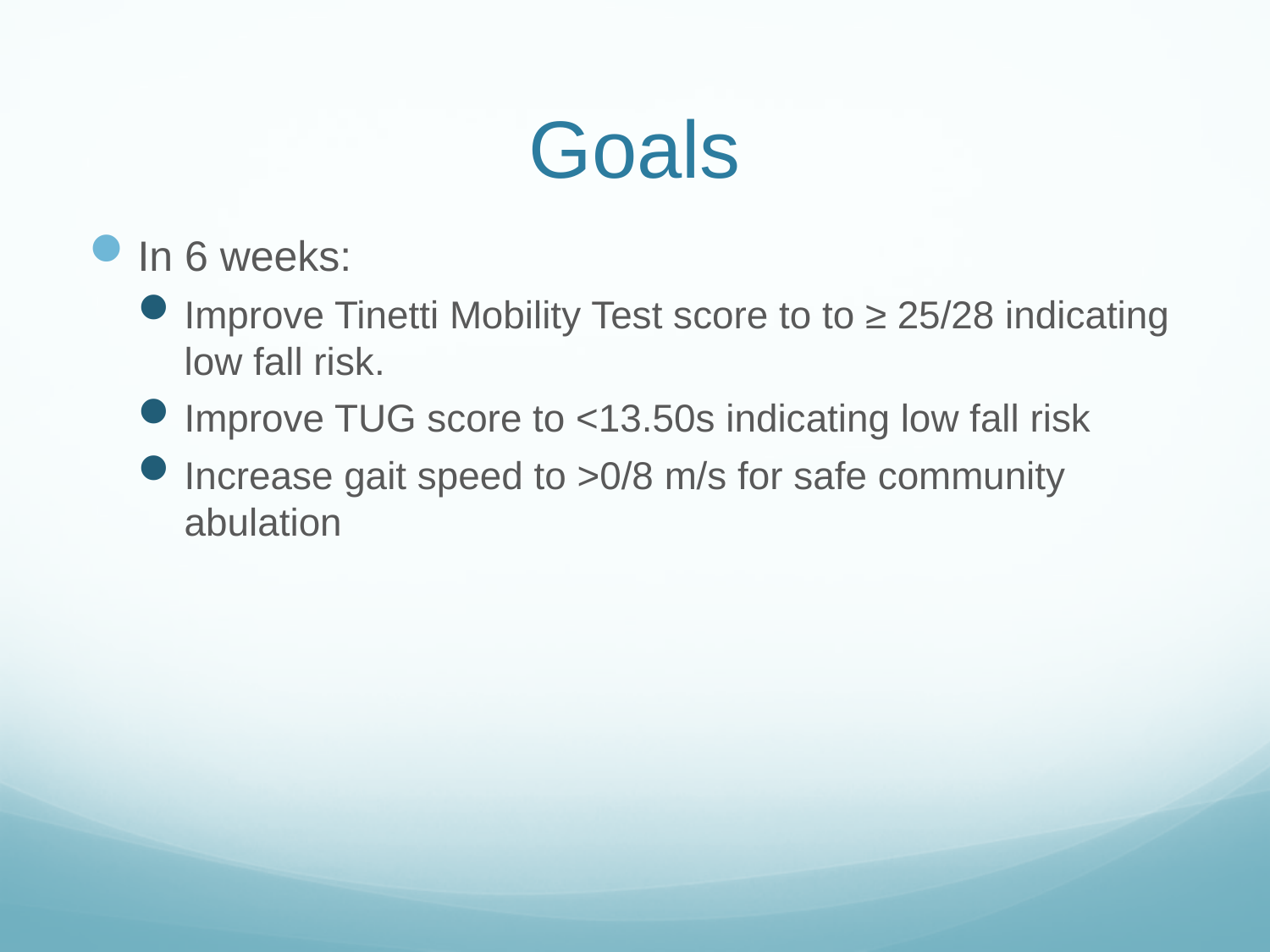

# Goals
In 6 weeks:
Improve Tinetti Mobility Test score to to ≥ 25/28 indicating low fall risk.
Improve TUG score to <13.50s indicating low fall risk
Increase gait speed to >0/8 m/s for safe community abulation